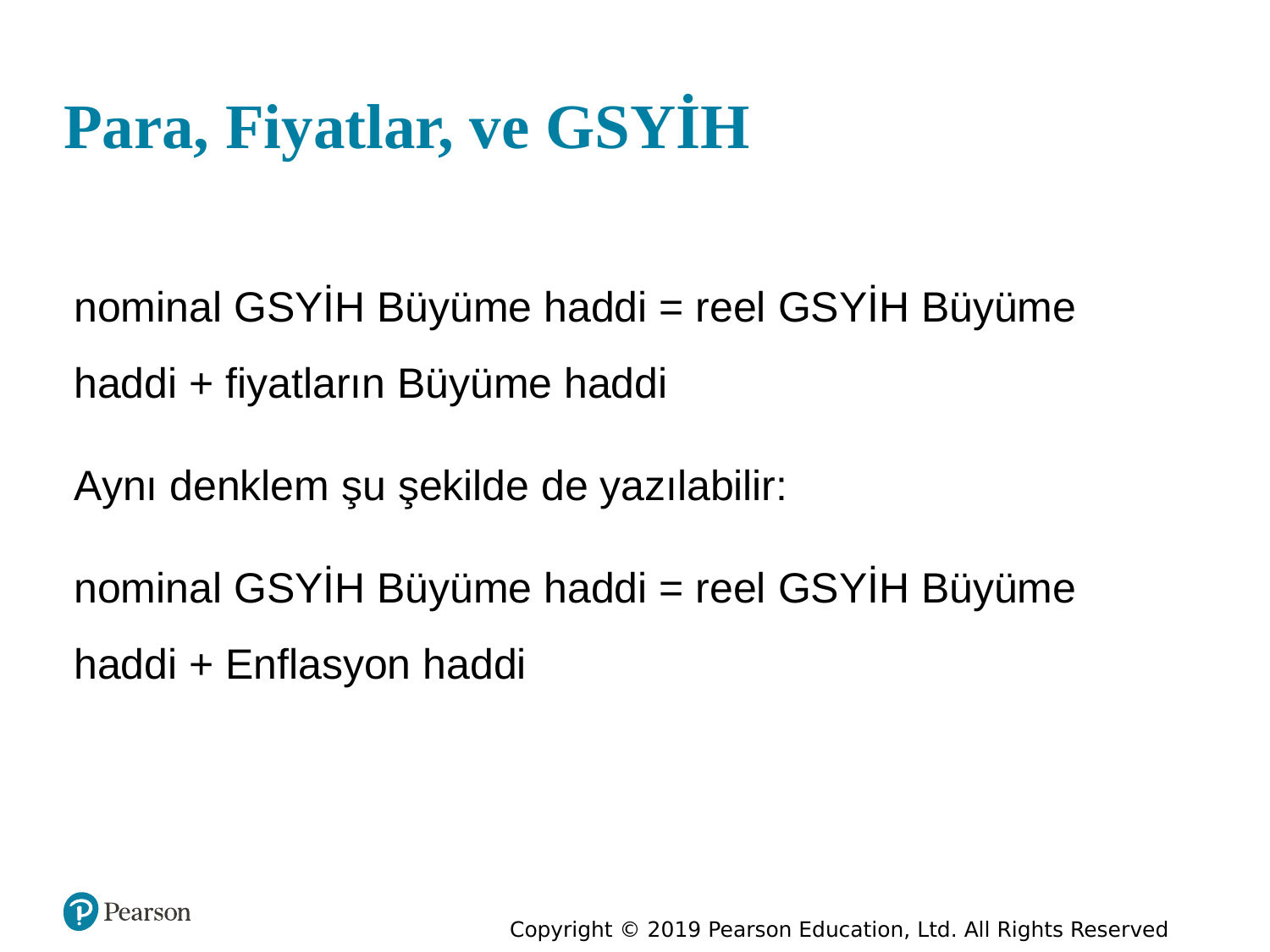

# Para, Fiyatlar, ve GSYİH
nominal GSYİH Büyüme haddi = reel GSYİH Büyüme haddi + fiyatların Büyüme haddi
Aynı denklem şu şekilde de yazılabilir:
nominal GSYİH Büyüme haddi = reel GSYİH Büyüme haddi + Enflasyon haddi